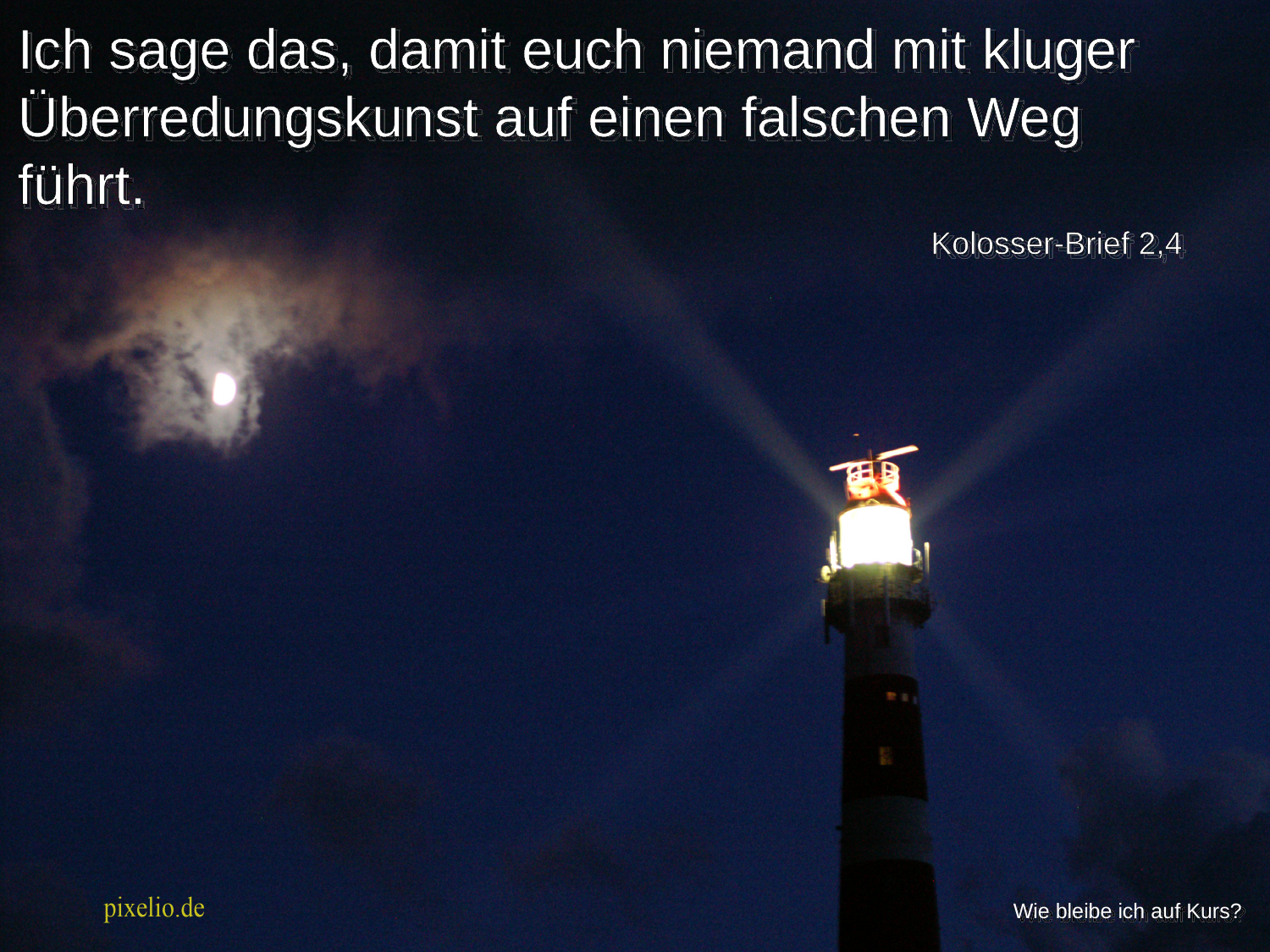

Ich sage das, damit euch niemand mit kluger Überredungskunst auf einen falschen Weg führt.
Kolosser-Brief 2,4
Wie bleibe ich auf Kurs?